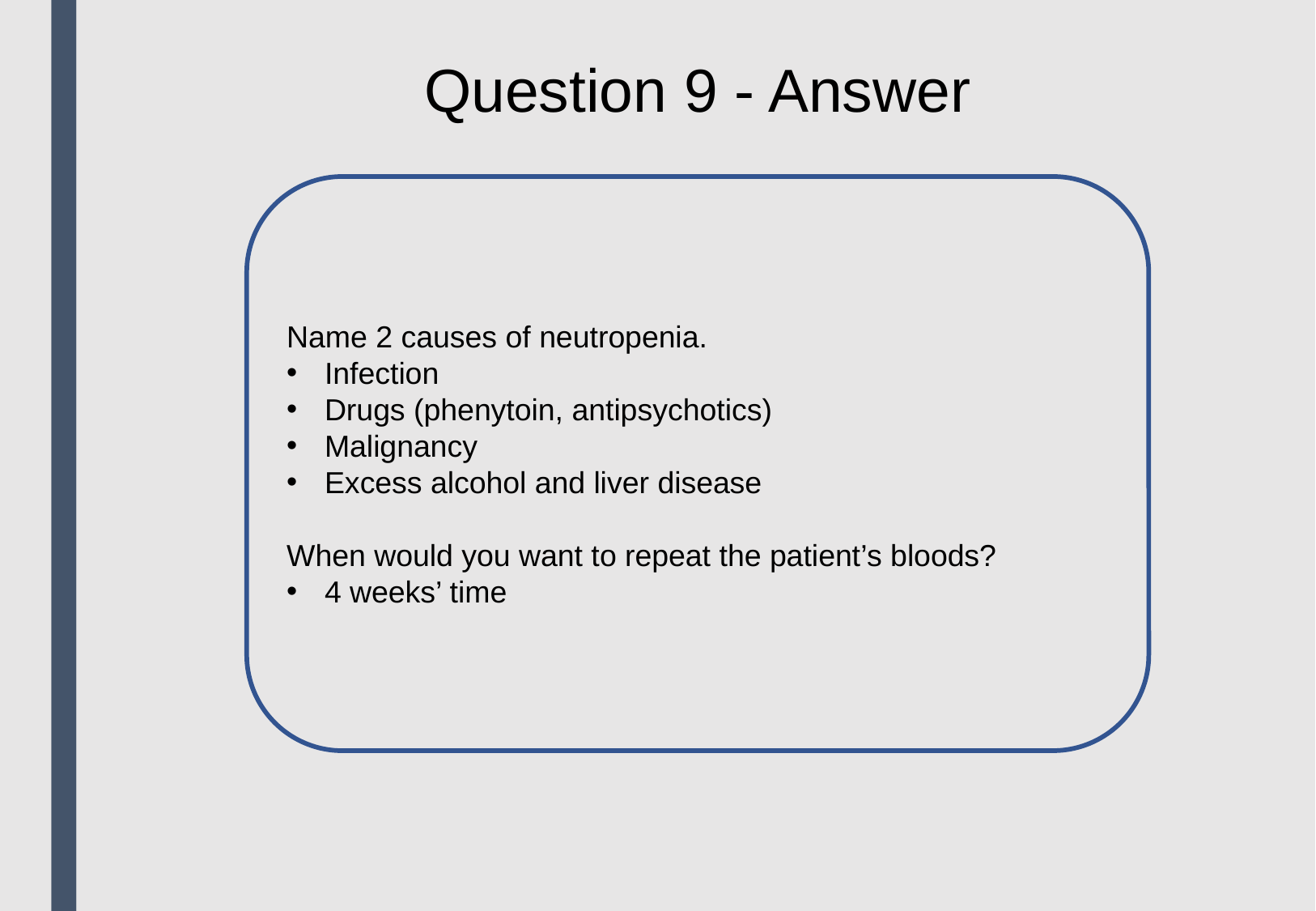

Question 9 - Answer
Name 2 causes of neutropenia.
Infection
Drugs (phenytoin, antipsychotics)
Malignancy
Excess alcohol and liver disease

When would you want to repeat the patient’s bloods?
4 weeks’ time